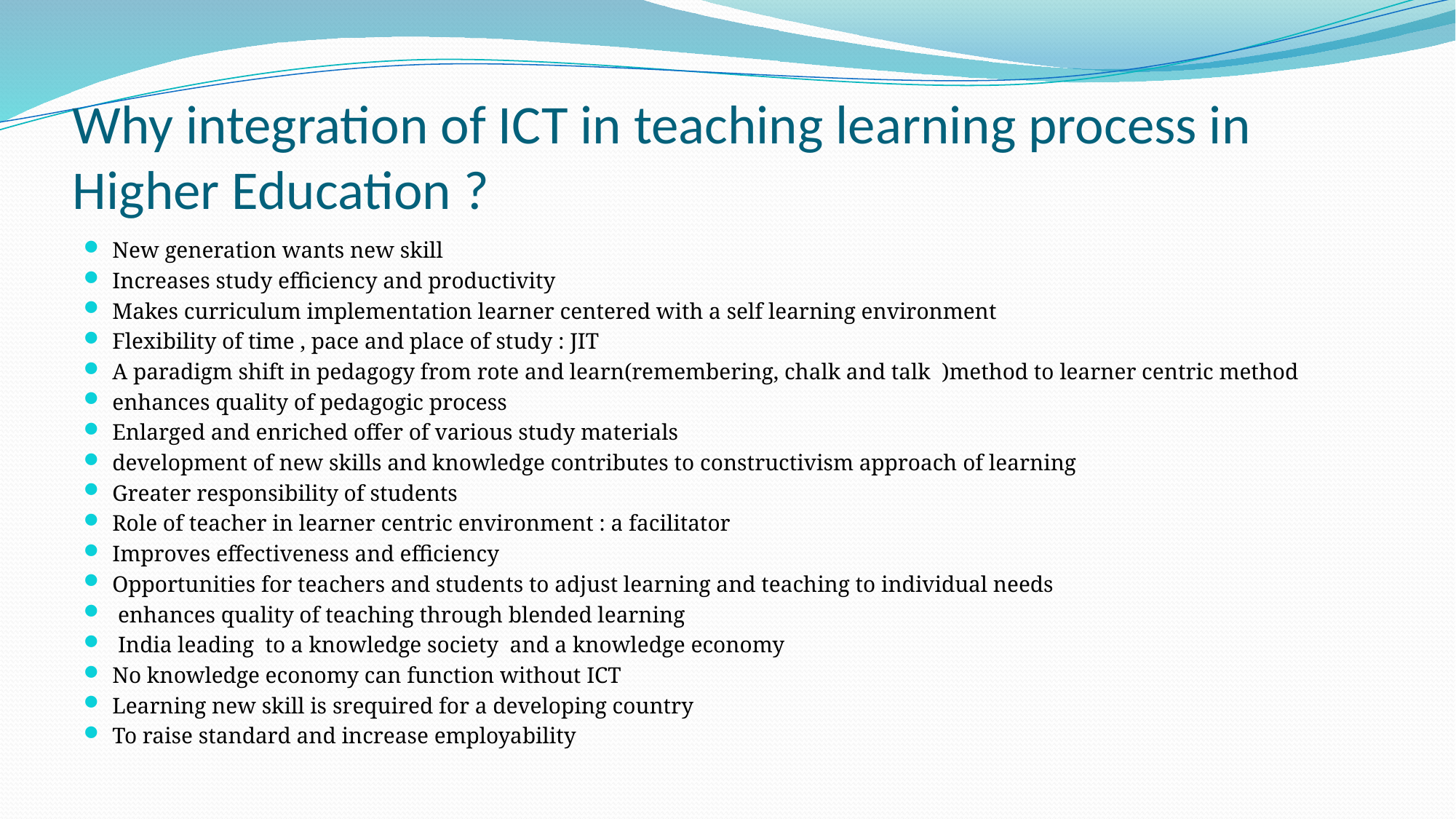

# Why integration of ICT in teaching learning process in  Higher Education ?
New generation wants new skill
Increases study efficiency and productivity
Makes curriculum implementation learner centered with a self learning environment
Flexibility of time , pace and place of study : JIT
A paradigm shift in pedagogy from rote and learn(remembering, chalk and talk  )method to learner centric method
enhances quality of pedagogic process
Enlarged and enriched offer of various study materials
development of new skills and knowledge contributes to constructivism approach of learning
Greater responsibility of students
Role of teacher in learner centric environment : a facilitator
Improves effectiveness and efficiency
Opportunities for teachers and students to adjust learning and teaching to individual needs
 enhances quality of teaching through blended learning
 India leading  to a knowledge society  and a knowledge economy
No knowledge economy can function without ICT
Learning new skill is srequired for a developing country
To raise standard and increase employability